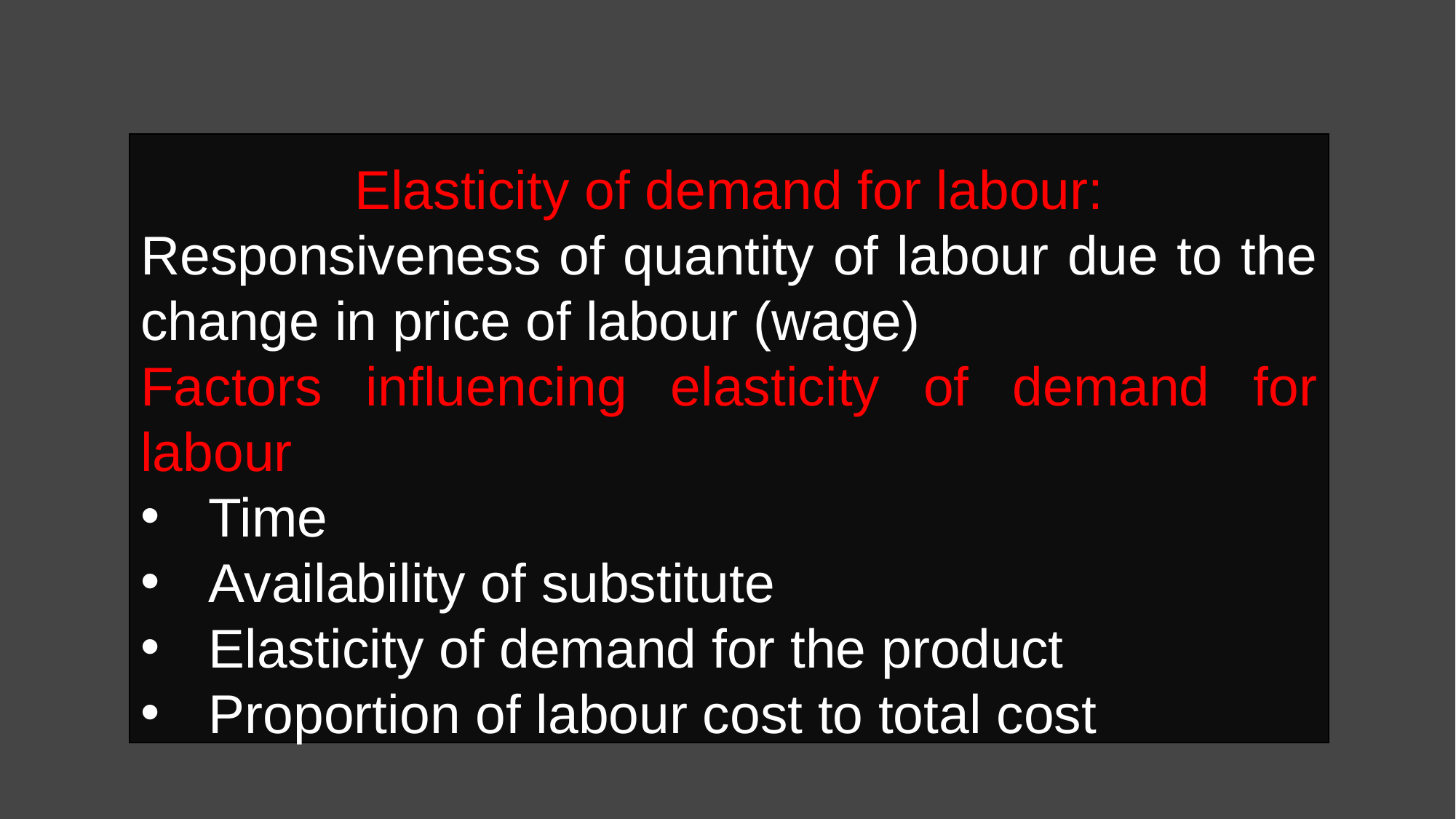

Elasticity of demand for labour:
Responsiveness of quantity of labour due to the change in price of labour (wage)
Factors influencing elasticity of demand for labour
Time
Availability of substitute
Elasticity of demand for the product
Proportion of labour cost to total cost